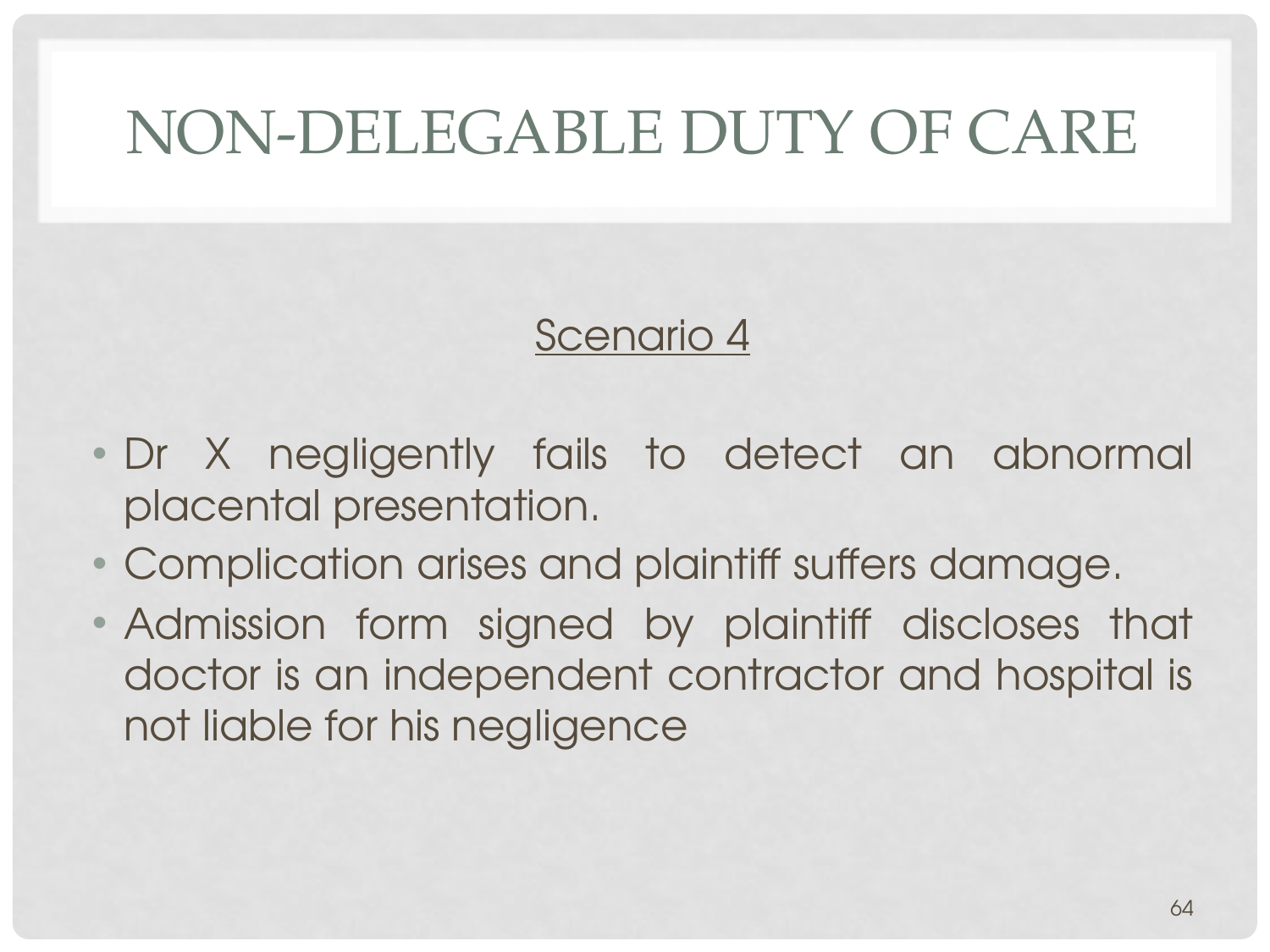

# Non-delegable duty of care

Scenario 4

Dr X negligently fails to detect an abnormal placental presentation.
Complication arises and plaintiff suffers damage.
Admission form signed by plaintiff discloses that doctor is an independent contractor and hospital is not liable for his negligence
64